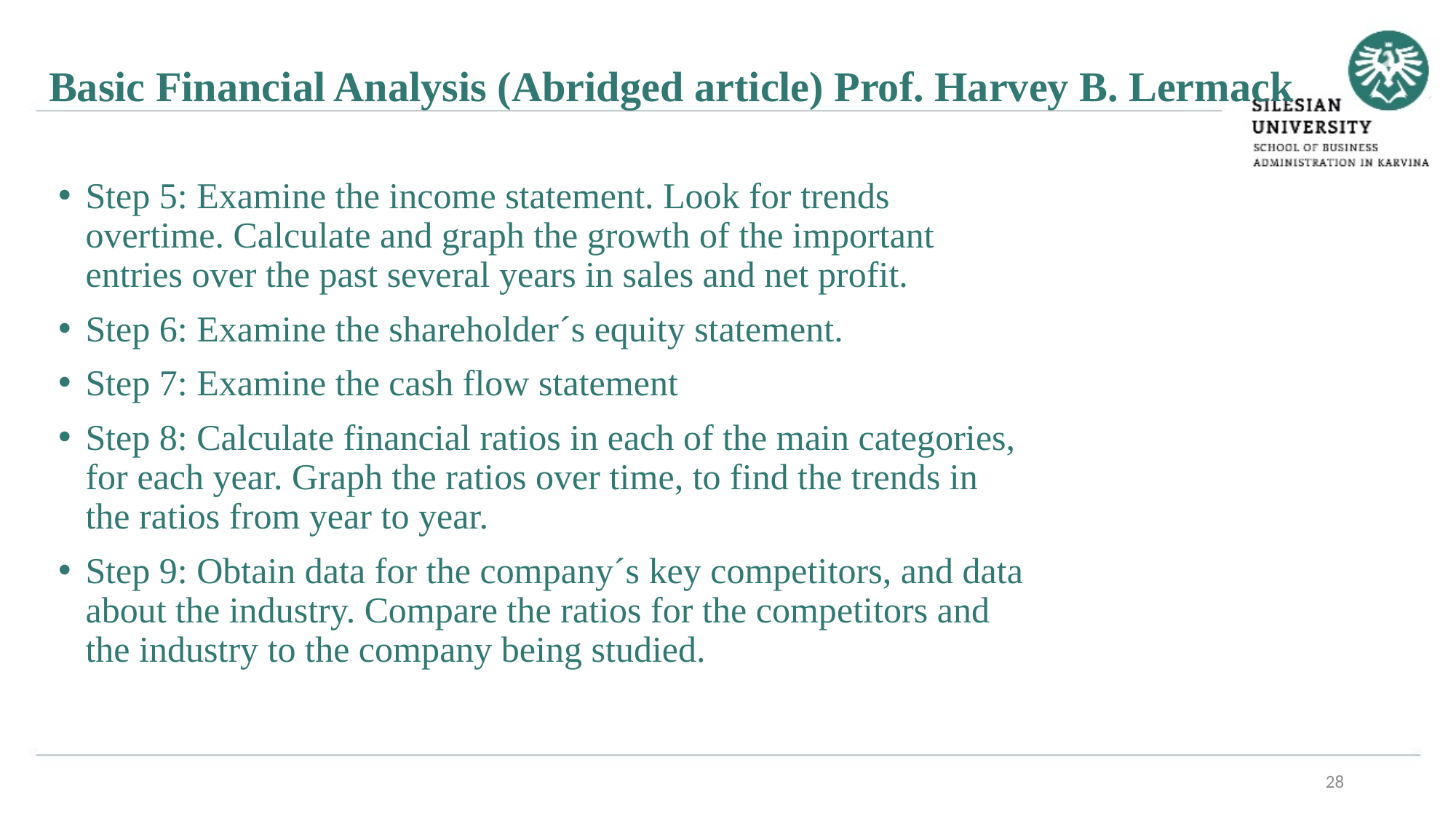

Basic Financial Analysis (Abridged article) Prof. Harvey B. Lermack

Step 5: Examine the income statement. Look for trends overtime. Calculate and graph the growth of the important entries over the past several years in sales and net profit.
Step 6: Examine the shareholder´s equity statement.
Step 7: Examine the cash flow statement
Step 8: Calculate financial ratios in each of the main categories, for each year. Graph the ratios over time, to find the trends in the ratios from year to year.
Step 9: Obtain data for the company´s key competitors, and data about the industry. Compare the ratios for the competitors and the industry to the company being studied.

28